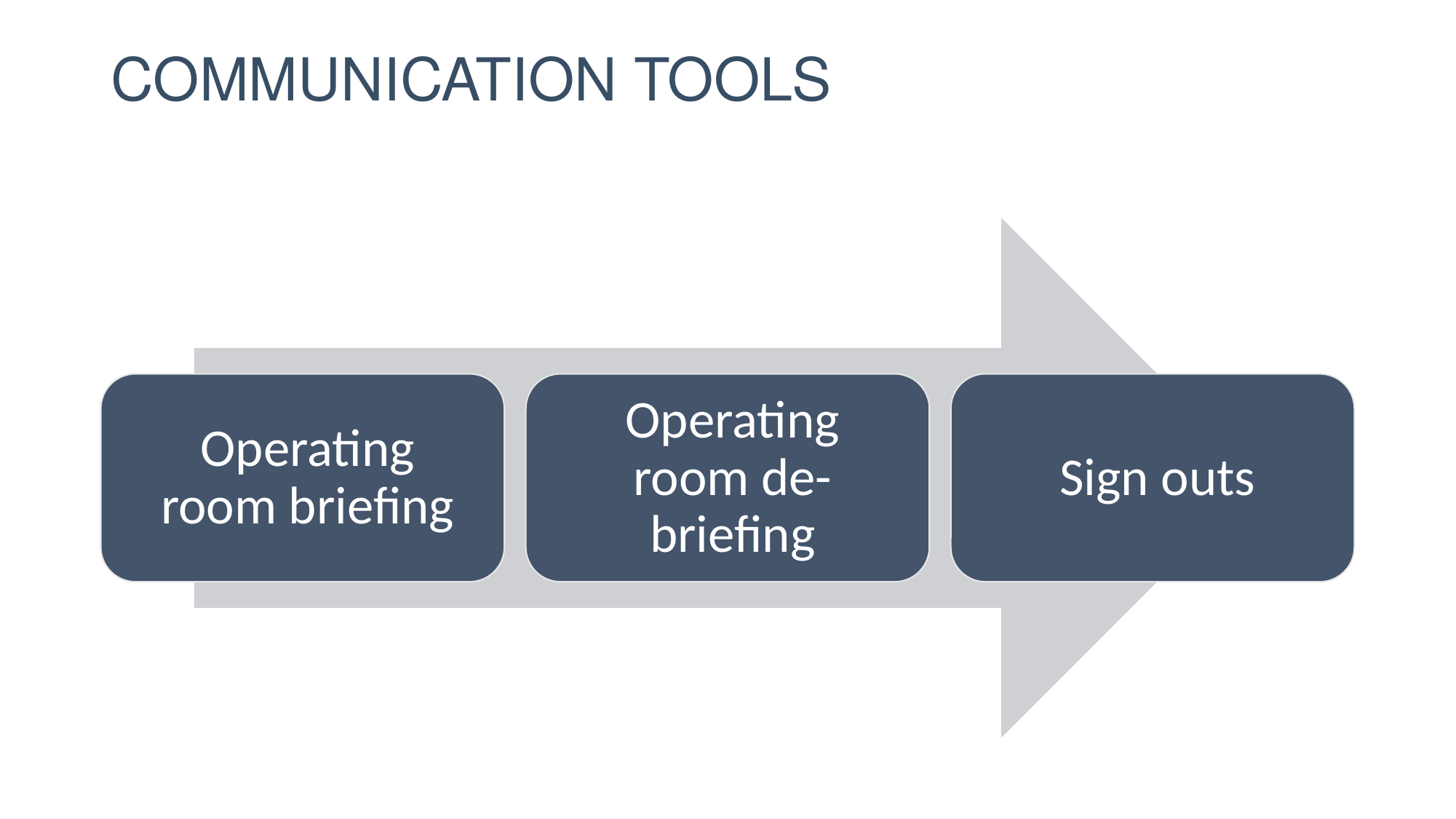

# COMMUNICATION TOOLS
Operating room briefing
Operating room de-briefing
Sign outs